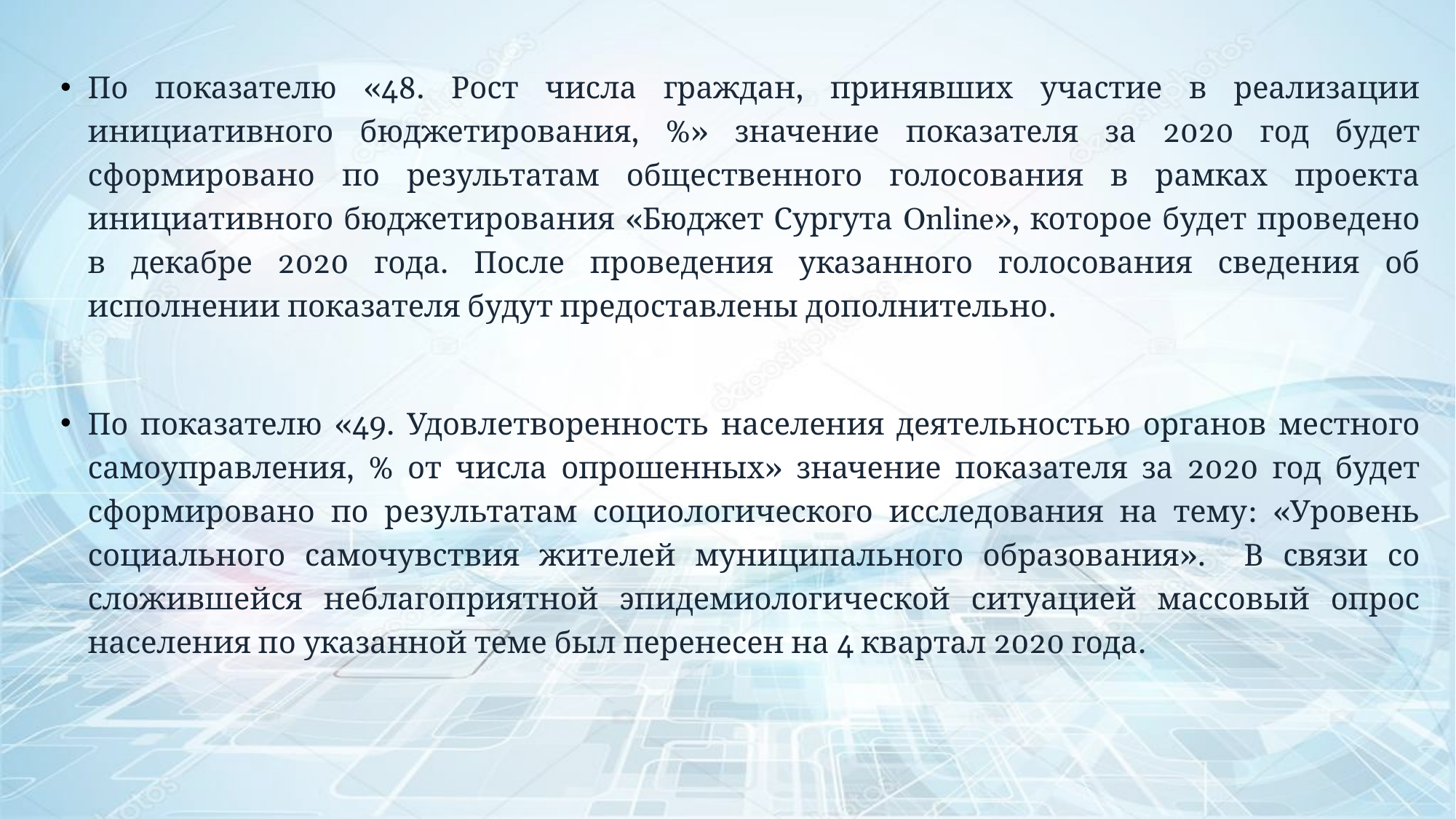

По показателю «48. Рост числа граждан, принявших участие в реализации инициативного бюджетирования, %» значение показателя за 2020 год будет сформировано по результатам общественного голосования в рамках проекта инициативного бюджетирования «Бюджет Сургута Online», которое будет проведено в декабре 2020 года. После проведения указанного голосования сведения об исполнении показателя будут предоставлены дополнительно.

По показателю «49. Удовлетворенность населения деятельностью органов местного самоуправления, % от числа опрошенных» значение показателя за 2020 год будет сформировано по результатам социологического исследования на тему: «Уровень социального самочувствия жителей муниципального образования».  В связи со сложившейся неблагоприятной эпидемиологической ситуацией массовый опрос населения по указанной теме был перенесен на 4 квартал 2020 года.